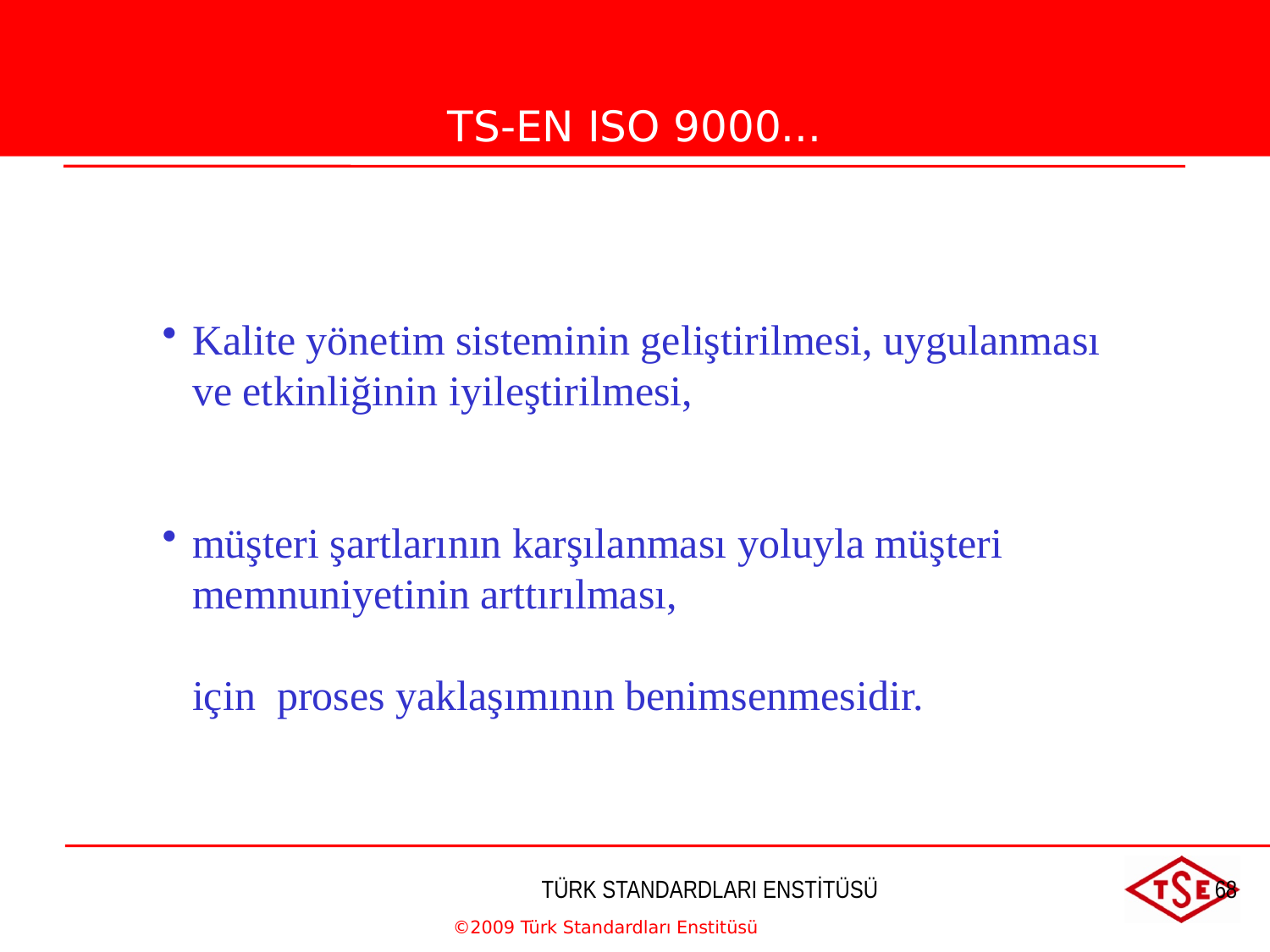

TS-EN ISO 9000...
Kalite yönetim sisteminin geliştirilmesi, uygulanması ve etkinliğinin iyileştirilmesi,
müşteri şartlarının karşılanması yoluyla müşteri memnuniyetinin arttırılması,

      için  proses yaklaşımının benimsenmesidir.

©2009 Türk Standardları Enstitüsü
TÜRK STANDARDLARI ENSTİTÜSÜ
68